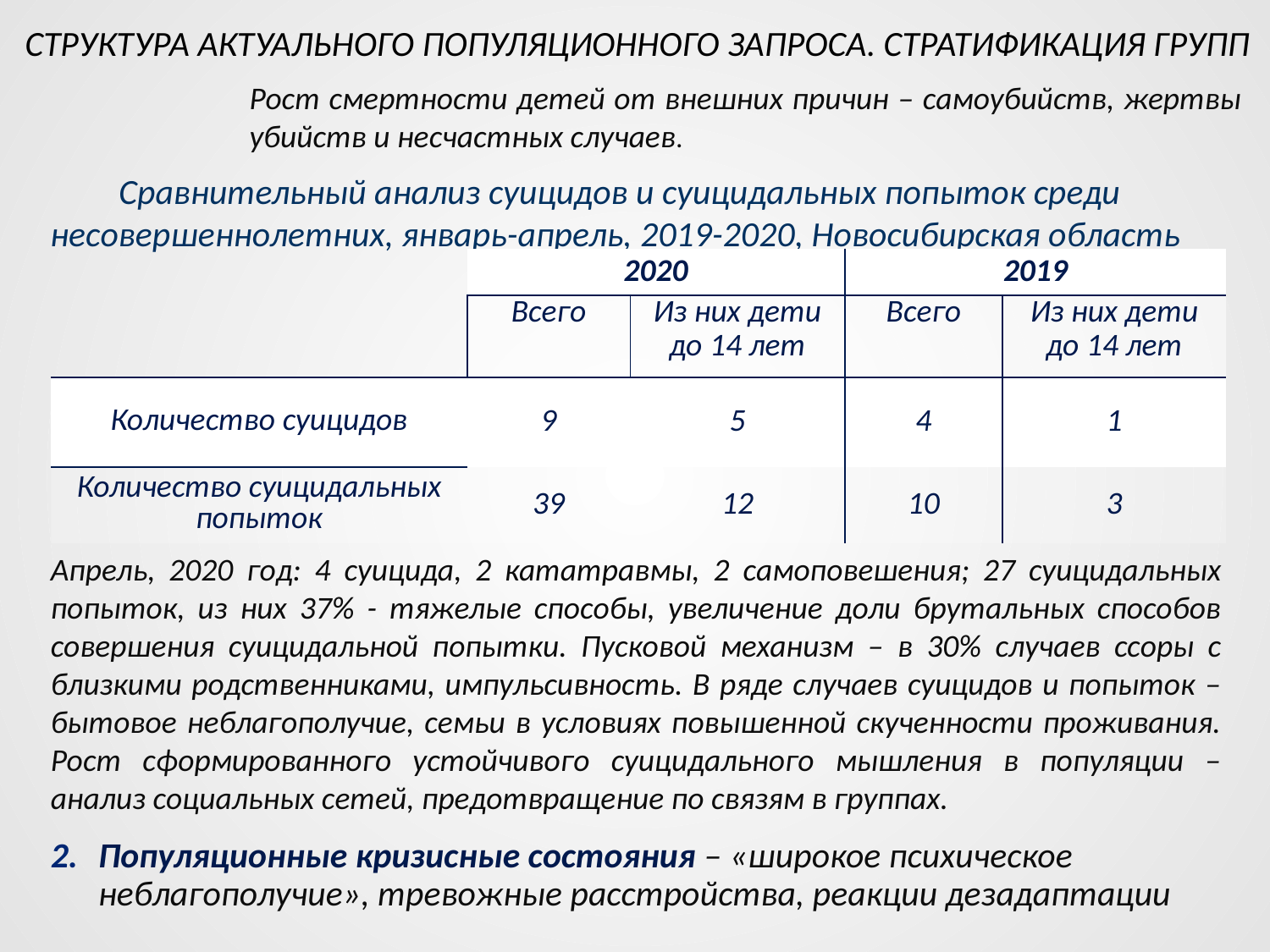

СТРУКТУРА АКТУАЛЬНОГО ПОПУЛЯЦИОННОГО ЗАПРОСА. СТРАТИФИКАЦИЯ ГРУПП
Рост смертности детей от внешних причин – самоубийств, жертвы убийств и несчастных случаев.
Сравнительный анализ суицидов и суицидальных попыток среди несовершеннолетних, январь-апрель, 2019-2020, Новосибирская область
|  | 2020 |  | 2019 |  |
| --- | --- | --- | --- | --- |
|  | Всего | Из них дети до 14 лет | Всего | Из них дети до 14 лет |
| Количество суицидов | 9 | 5 | 4 | 1 |
| Количество суицидальных попыток | 39 | 12 | 10 | 3 |
Апрель, 2020 год: 4 суицида, 2 кататравмы, 2 самоповешения; 27 суицидальных попыток, из них 37% - тяжелые способы, увеличение доли брутальных способов совершения суицидальной попытки. Пусковой механизм – в 30% случаев ссоры с близкими родственниками, импульсивность. В ряде случаев суицидов и попыток – бытовое неблагополучие, семьи в условиях повышенной скученности проживания. Рост сформированного устойчивого суицидального мышления в популяции – анализ социальных сетей, предотвращение по связям в группах.
Популяционные кризисные состояния – «широкое психическое неблагополучие», тревожные расстройства, реакции дезадаптации